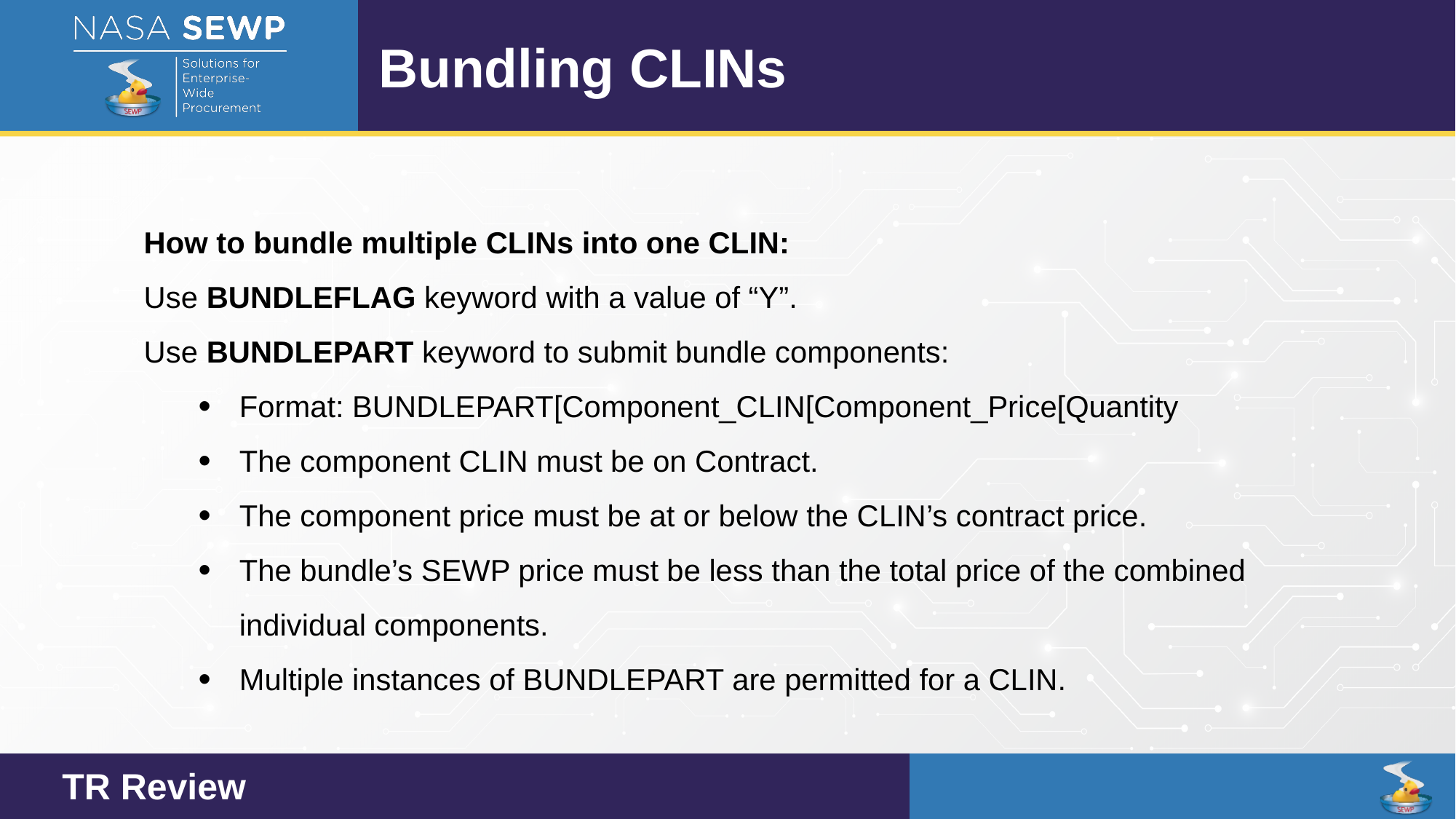

Bundling CLINs
How to bundle multiple CLINs into one CLIN:
Use BUNDLEFLAG keyword with a value of “Y”.
Use BUNDLEPART keyword to submit bundle components:
Format: BUNDLEPART[Component_CLIN[Component_Price[Quantity
The component CLIN must be on Contract.
The component price must be at or below the CLIN’s contract price.
The bundle’s SEWP price must be less than the total price of the combined individual components.
Multiple instances of BUNDLEPART are permitted for a CLIN.